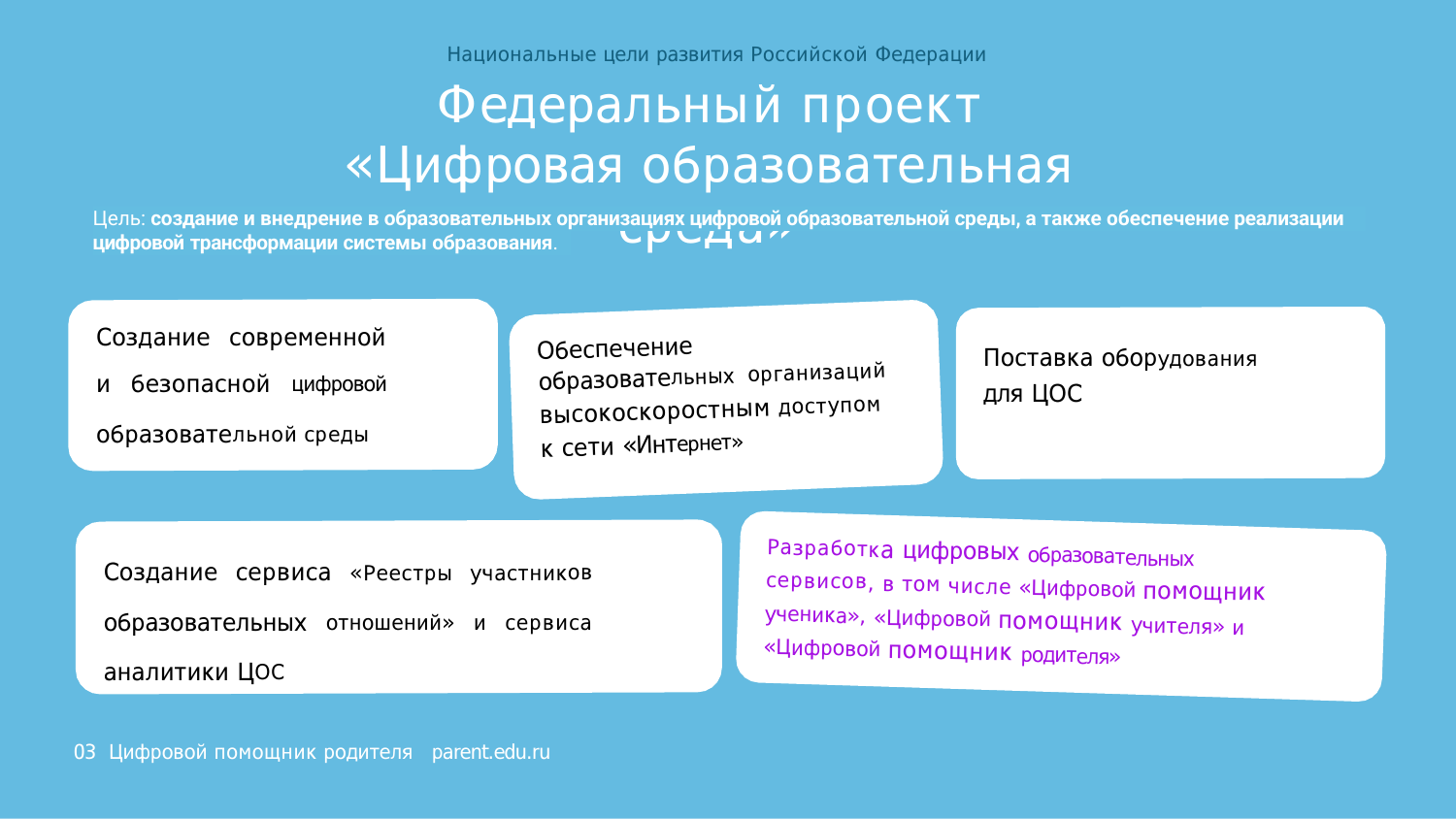

Национальные цели развития Российской Федерации
# Федеральный проект
«Цифровая образовательная среда»
Цель: создание и внедрение в образовательных организациях цифровой образовательной среды, а также обеспечение реализации цифровой трансформации системы образования.

Создание современной и безопасной цифровой образовательной среды
Поставка оборудования для ЦОС
Обеспечение
образовательных организаций
высокоскоростным доступом
к сети «Интернет»

Создание сервиса «Реестры участников образовательных отношений» и сервиса аналитики ЦОС
Разработка цифровых образовательных
сервисов, в том числе «Цифровой помощник
ученика», «Цифровой помощник учителя» и
«Цифровой помощник родителя»
03 Цифровой помощник родителя  parent.edu.ru